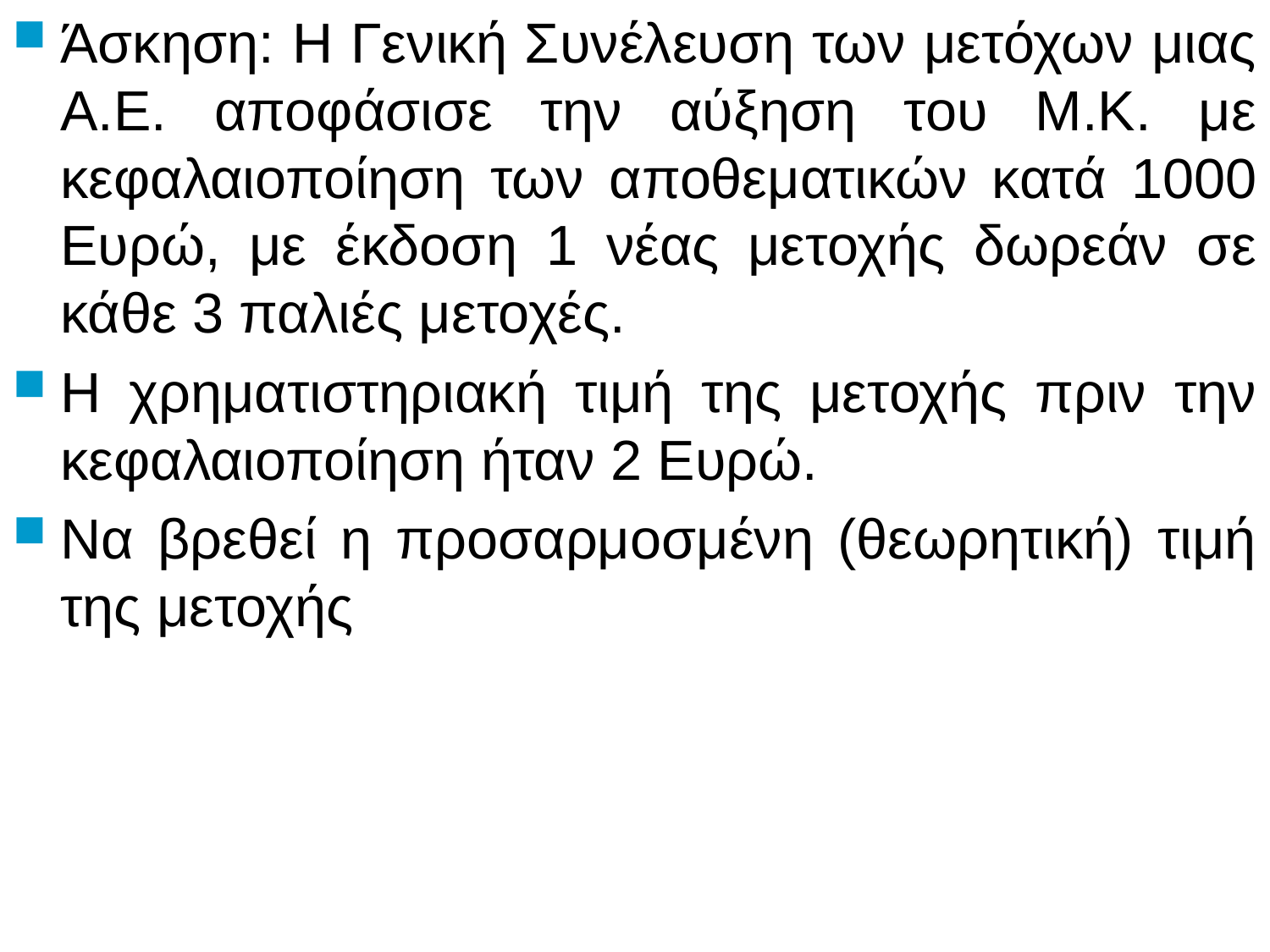

Άσκηση: Η Γενική Συνέλευση των μετόχων μιας Α.Ε. αποφάσισε την αύξηση του Μ.Κ. με κεφαλαιοποίηση των αποθεματικών κατά 1000 Ευρώ, με έκδοση 1 νέας	μετοχής δωρεάν σε κάθε 3 παλιές μετοχές.
Η χρηματιστηριακή τιμή της μετοχής πριν την κεφαλαιοποίηση ήταν 2 Ευρώ.
Να βρεθεί η προσαρμοσμένη (θεωρητική) τιμή της μετοχής